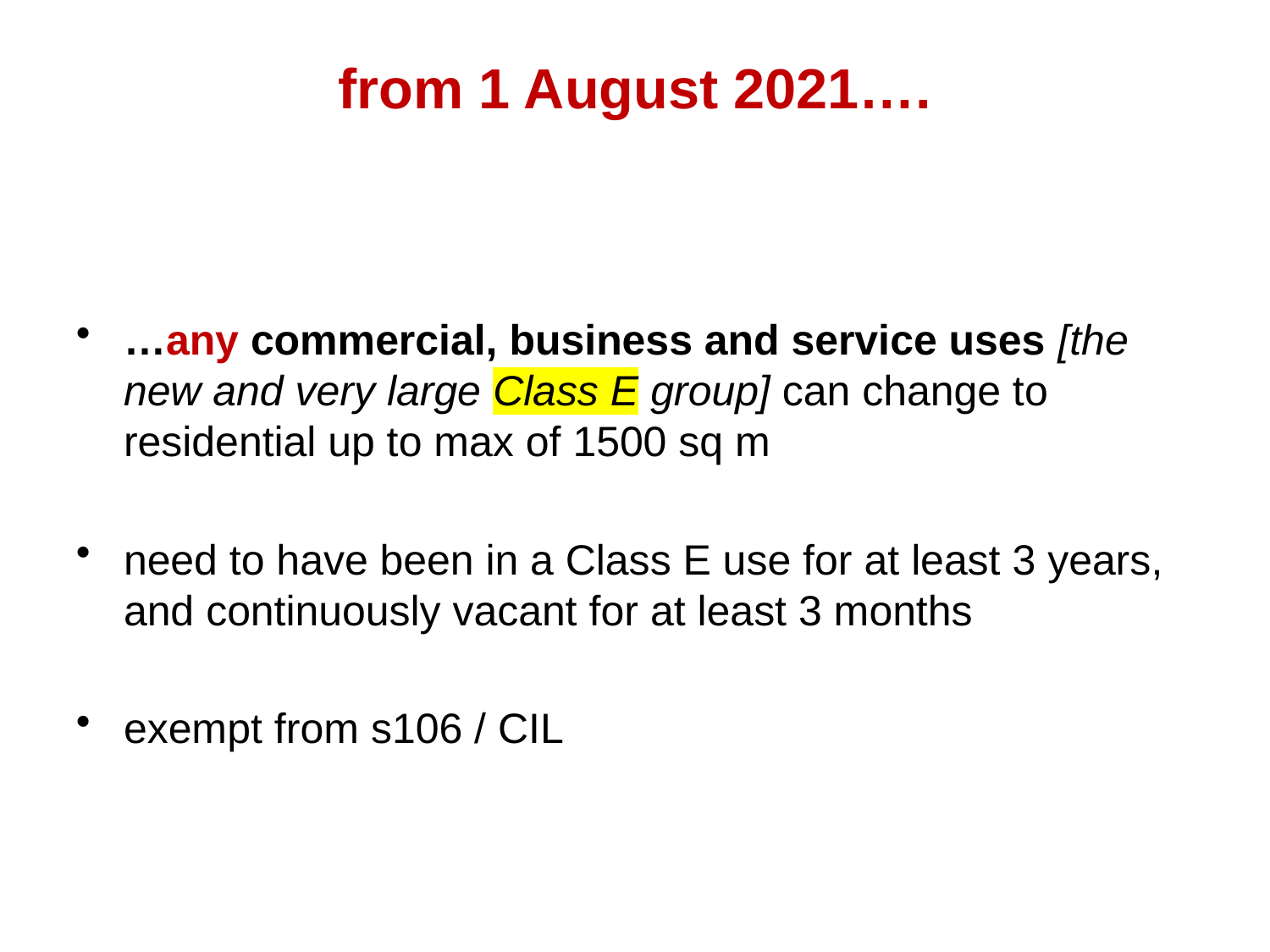

# from 1 August 2021….
…any commercial, business and service uses [the new and very large Class E group] can change to residential up to max of 1500 sq m

need to have been in a Class E use for at least 3 years, and continuously vacant for at least 3 months

exempt from s106 / CIL